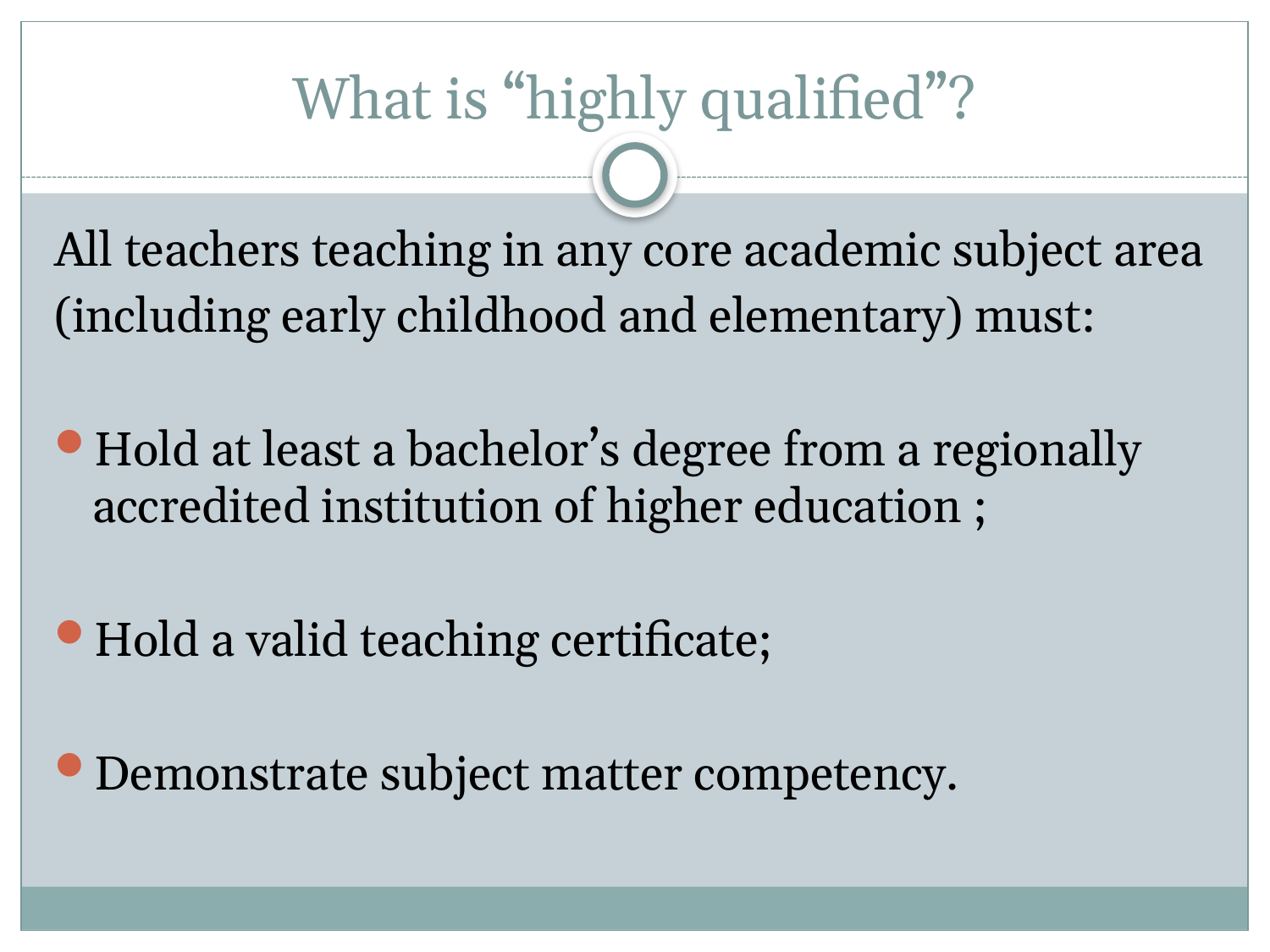

# What is “highly qualified”?
All teachers teaching in any core academic subject area
(including early childhood and elementary) must:

Hold at least a bachelor’s degree from a regionally accredited institution of higher education ;

Hold a valid teaching certificate;

Demonstrate subject matter competency.